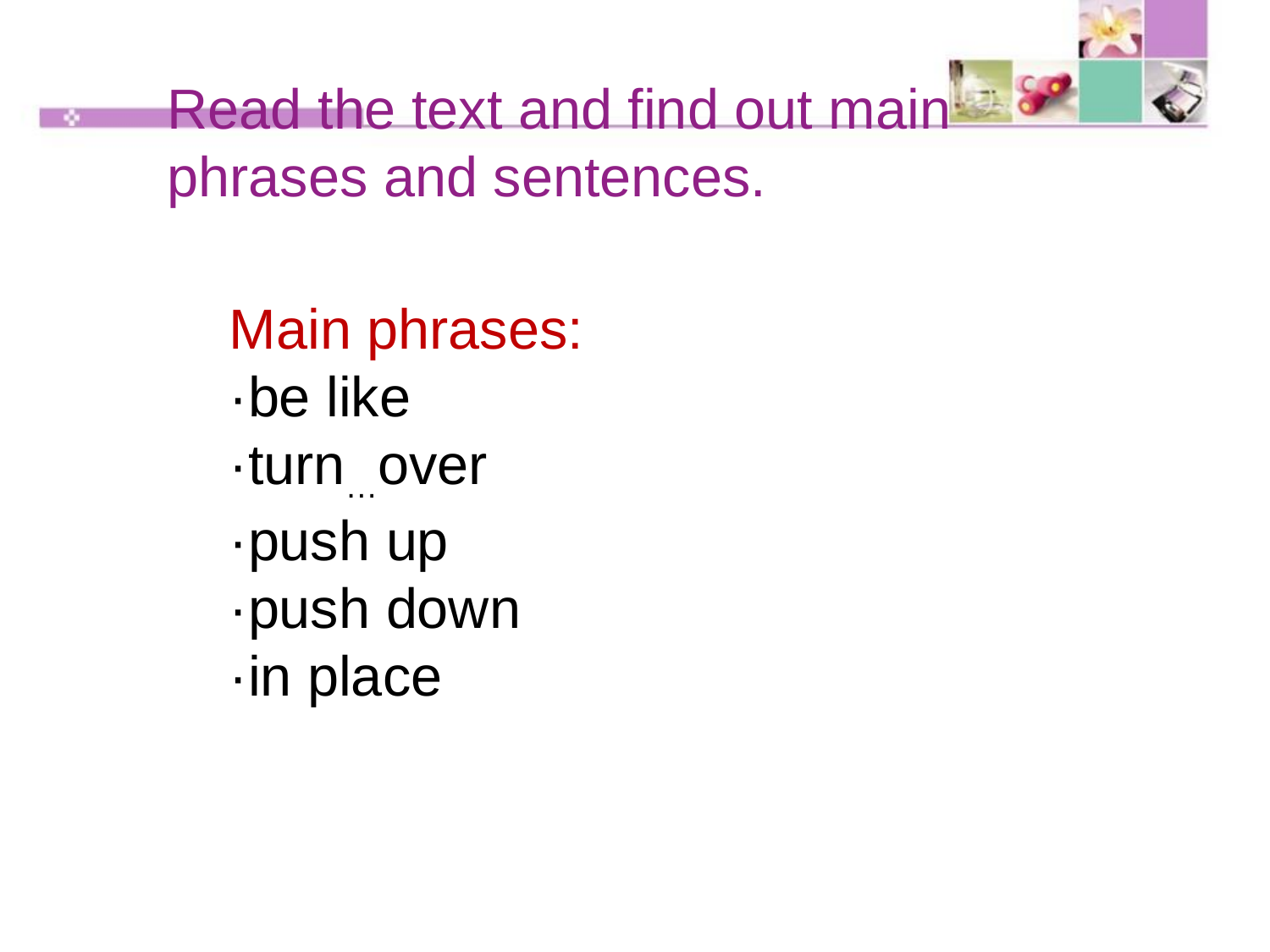

Read the text and find out main phrases and sentences.

Main phrases:
·be like
·turn…over
·push up
·push down
·in place